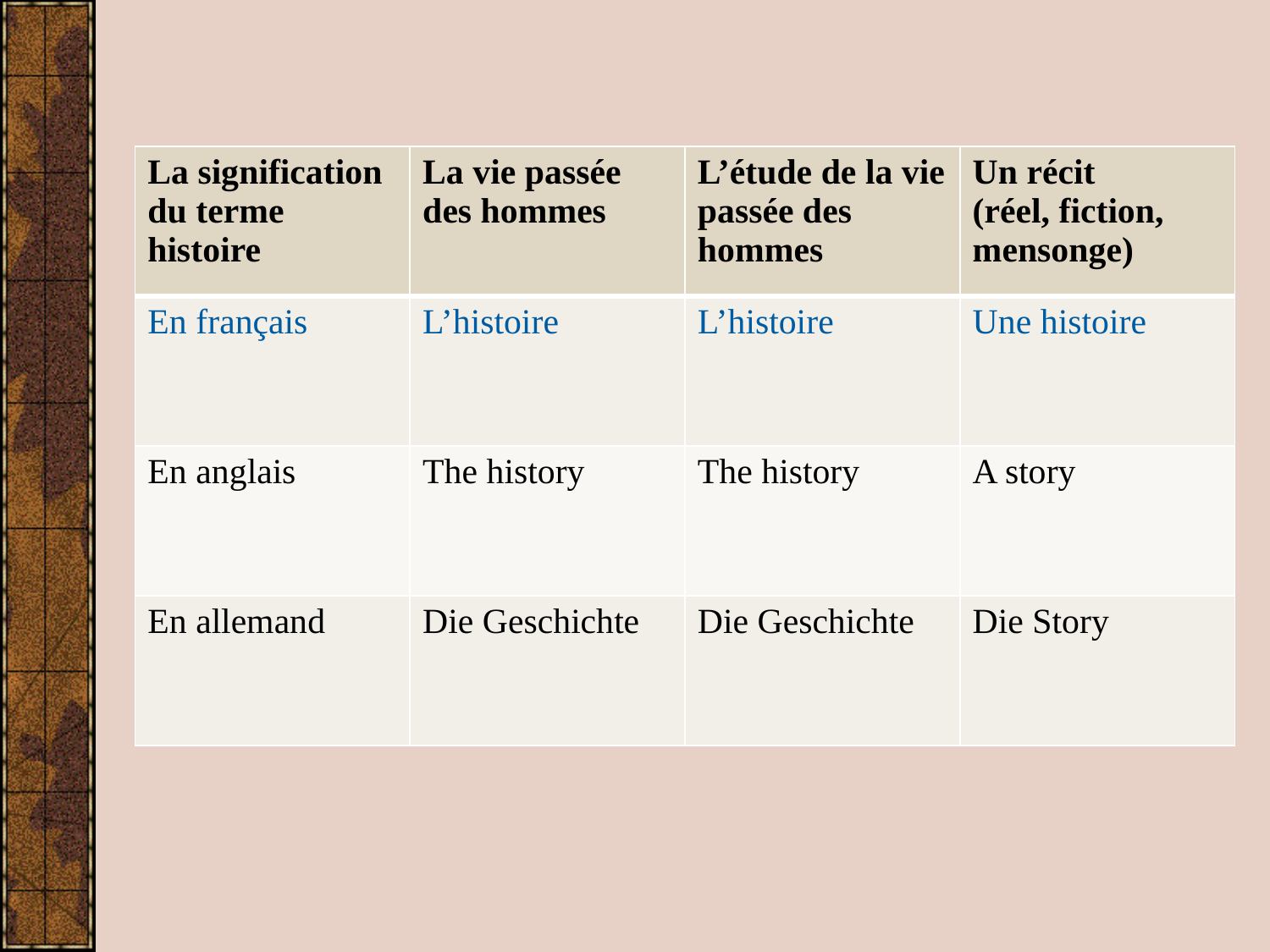

| La signification du terme histoire | La vie passée des hommes | L’étude de la vie passée des hommes | Un récit (réel, fiction, mensonge) |
| --- | --- | --- | --- |
| En français | L’histoire | L’histoire | Une histoire |
| En anglais | The history | The history | A story |
| En allemand | Die Geschichte | Die Geschichte | Die Story |